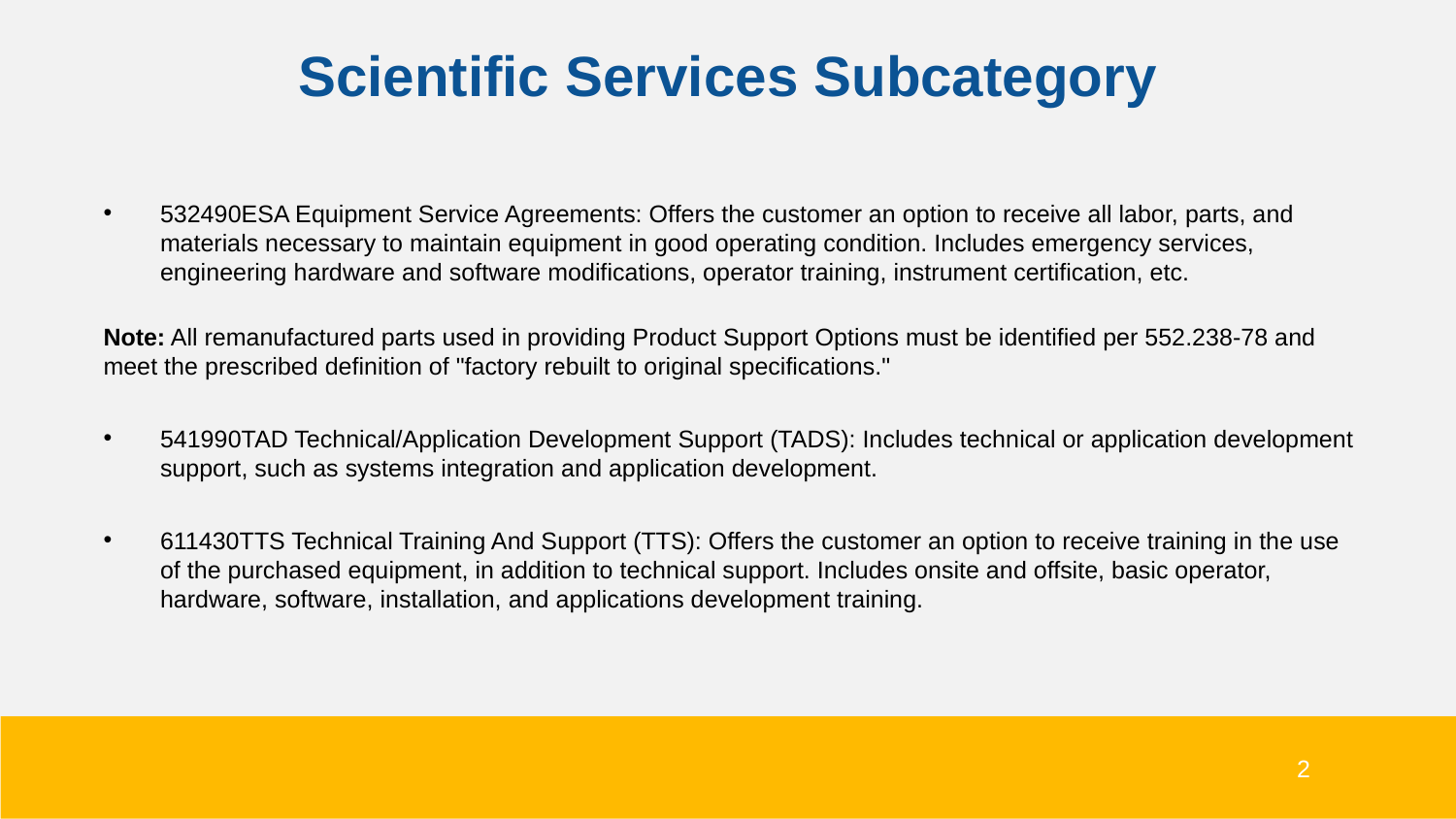

# Scientific Services Subcategory
532490ESA Equipment Service Agreements: Offers the customer an option to receive all labor, parts, and materials necessary to maintain equipment in good operating condition. Includes emergency services, engineering hardware and software modifications, operator training, instrument certification, etc.
Note: All remanufactured parts used in providing Product Support Options must be identified per 552.238-78 and meet the prescribed definition of "factory rebuilt to original specifications."

541990TAD Technical/Application Development Support (TADS): Includes technical or application development support, such as systems integration and application development.

611430TTS Technical Training And Support (TTS): Offers the customer an option to receive training in the use of the purchased equipment, in addition to technical support. Includes onsite and offsite, basic operator, hardware, software, installation, and applications development training.

2